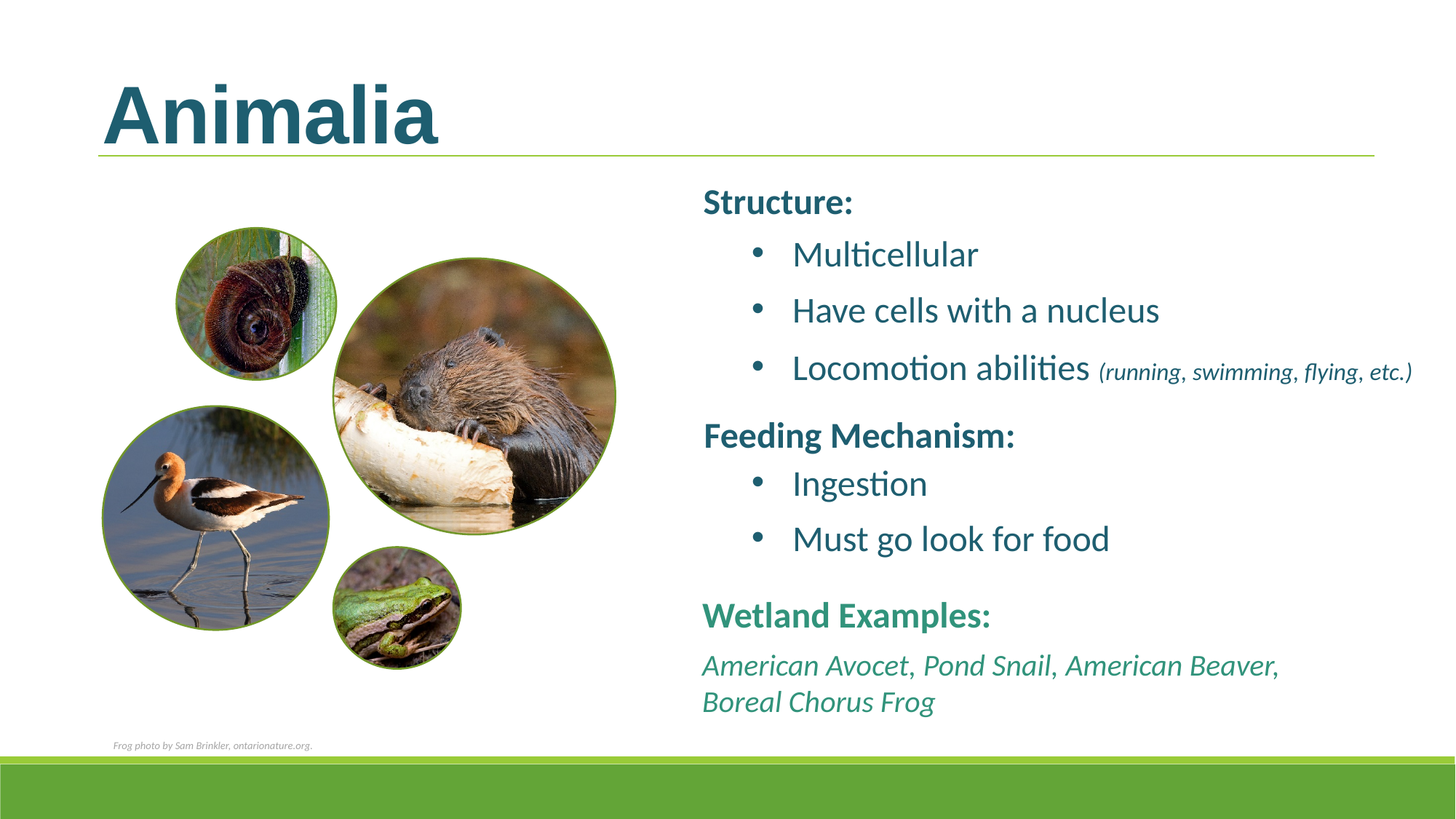

Animalia
Structure:
Multicellular

Have cells with a nucleus
Locomotion abilities (running, swimming, flying, etc.)

Feeding Mechanism:
Ingestion
Must go look for food

Wetland Examples:
American Avocet, Pond Snail, American Beaver,
Boreal Chorus Frog
Frog photo by Sam Brinkler, ontarionature.org.